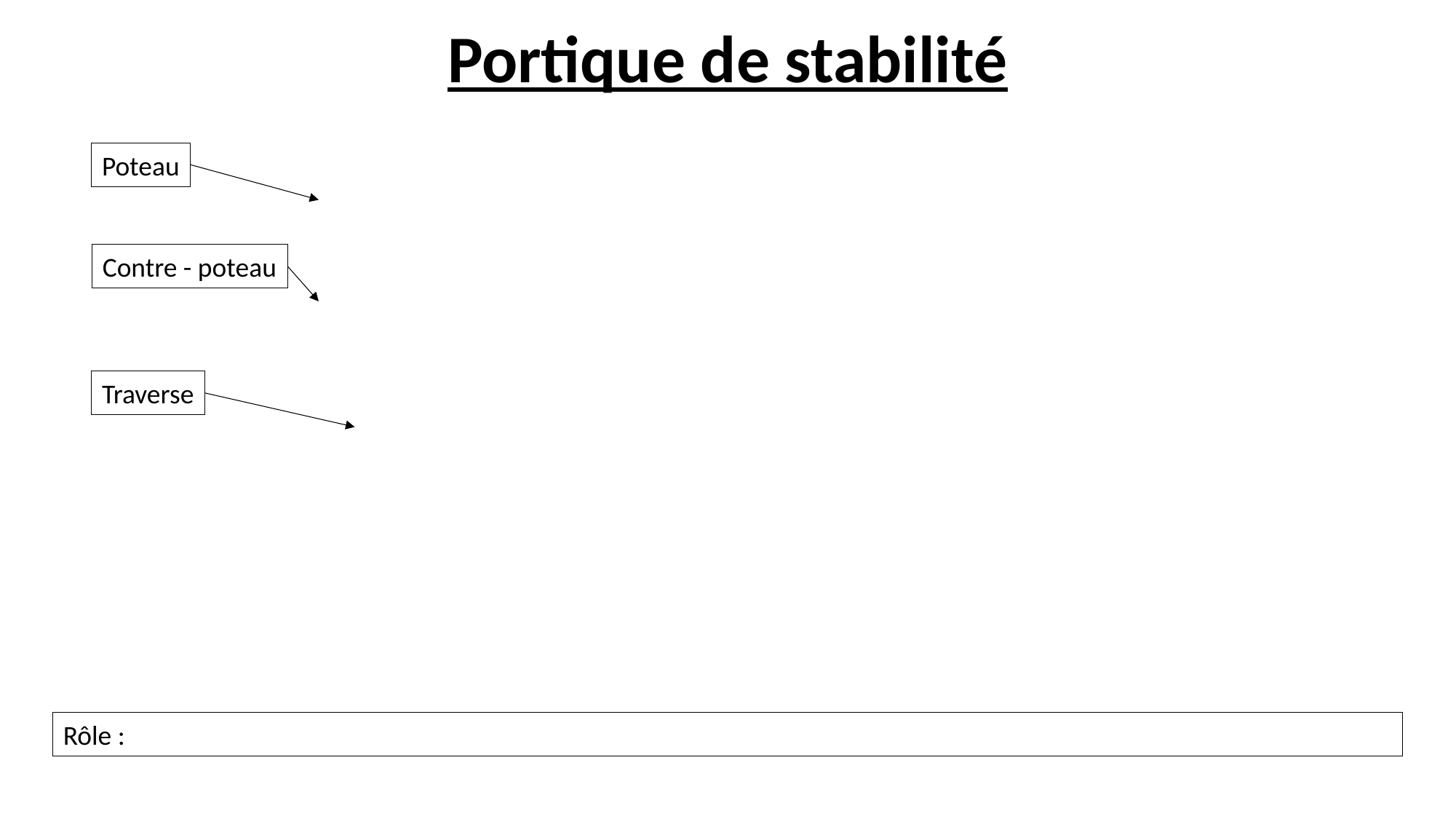

Portique de stabilité
Poteau
Contre - poteau
Traverse
Rôle :